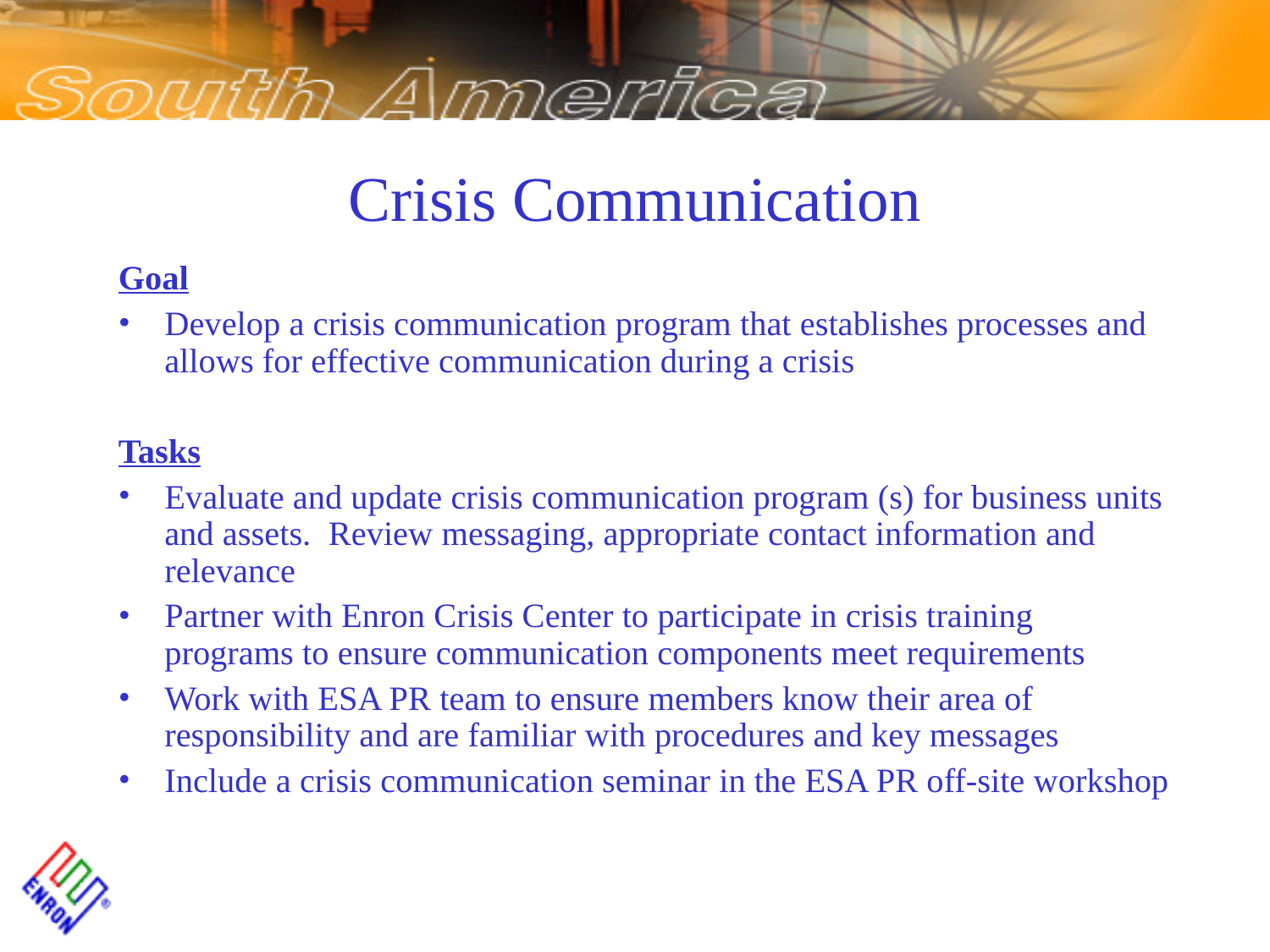

# Crisis Communication
Goal
Develop a crisis communication program that establishes processes and allows for effective communication during a crisis

Tasks
Evaluate and update crisis communication program (s) for business units and assets.  Review messaging, appropriate contact information and relevance
Partner with Enron Crisis Center to participate in crisis training programs to ensure communication components meet requirements
Work with ESA PR team to ensure members know their area of responsibility and are familiar with procedures and key messages
Include a crisis communication seminar in the ESA PR off-site workshop